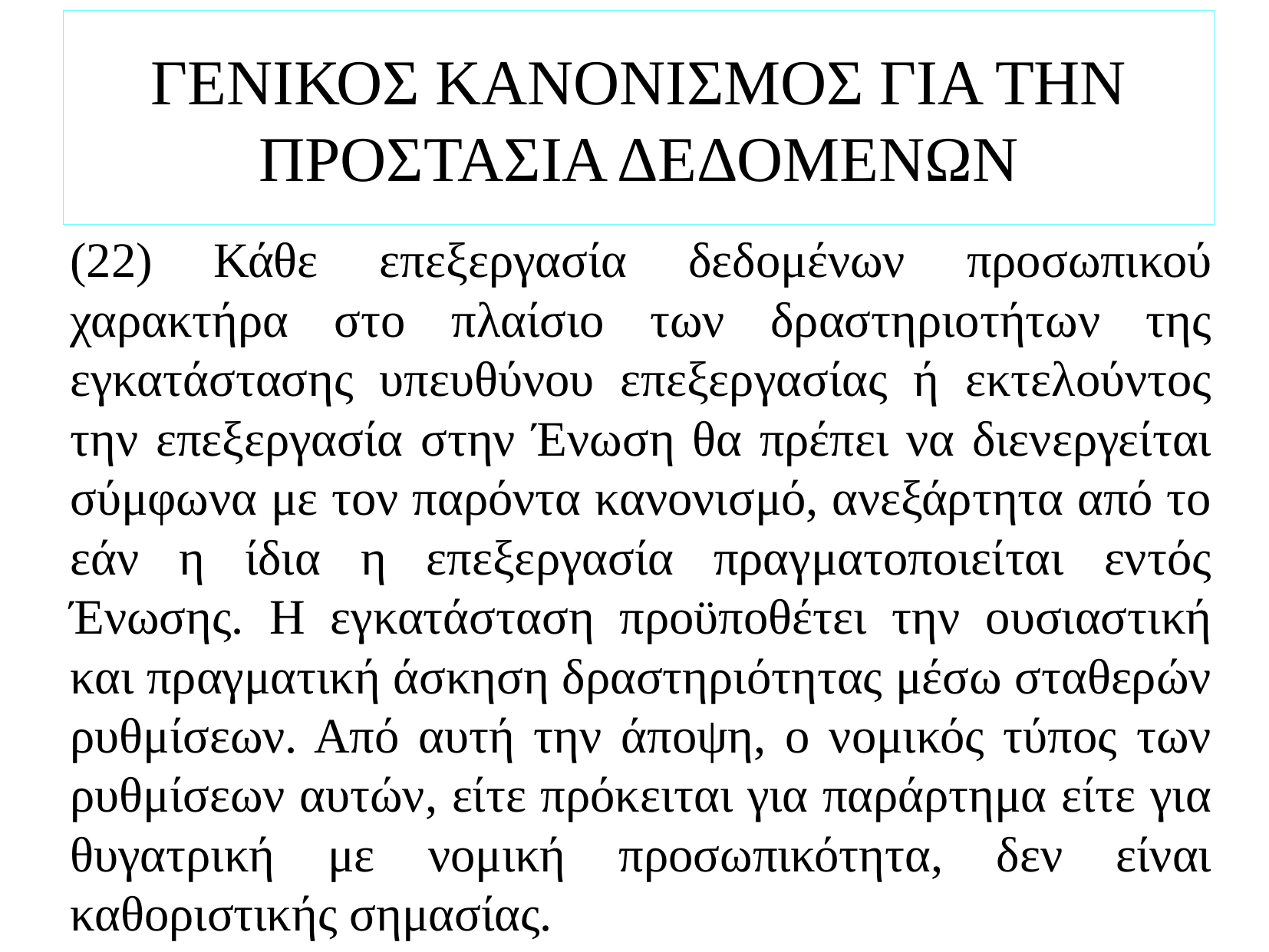

# ΓΕΝΙΚΟΣ ΚΑΝΟΝΙΣΜΟΣ ΓΙΑ ΤΗΝ ΠΡΟΣΤΑΣΙΑ ΔΕΔΟΜΕΝΩΝ
(22) Κάθε επεξεργασία δεδομένων προσωπικού χαρακτήρα στο πλαίσιο των δραστηριοτήτων της εγκατάστασης υπευθύνου επεξεργασίας ή εκτελούντος την επεξεργασία στην Ένωση θα πρέπει να διενεργείται σύμφωνα με τον παρόντα κανονισμό, ανεξάρτητα από το εάν η ίδια η επεξεργασία πραγματοποιείται εντός Ένωσης. Η εγκατάσταση προϋποθέτει την ουσιαστική και πραγματική άσκηση δραστηριότητας μέσω σταθερών ρυθμίσεων. Από αυτή την άποψη, ο νομικός τύπος των ρυθμίσεων αυτών, είτε πρόκειται για παράρτημα είτε για θυγατρική με νομική προσωπικότητα, δεν είναι καθοριστικής σημασίας.